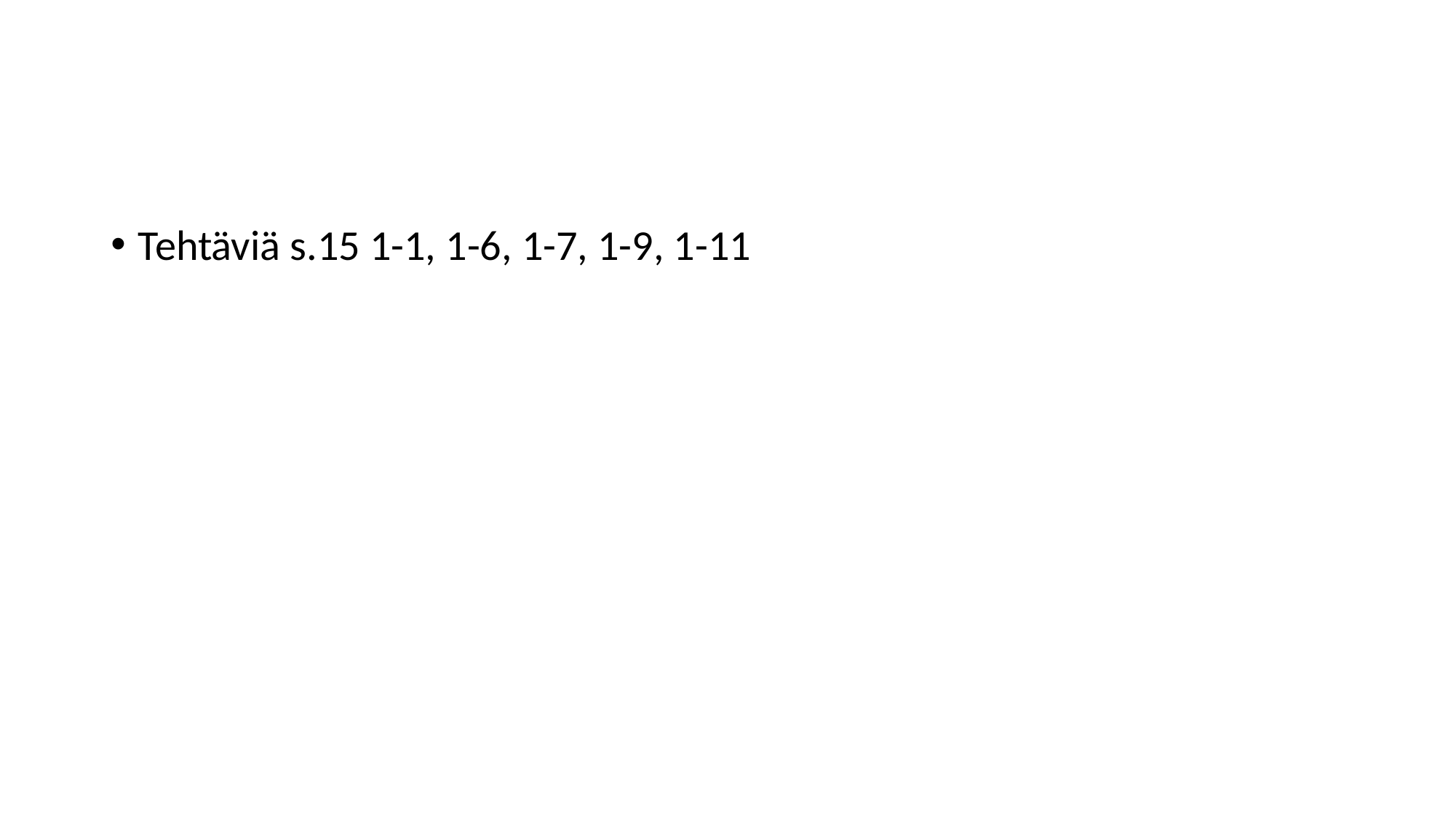

#
Tehtäviä s.15 1-1, 1-6, 1-7, 1-9, 1-11